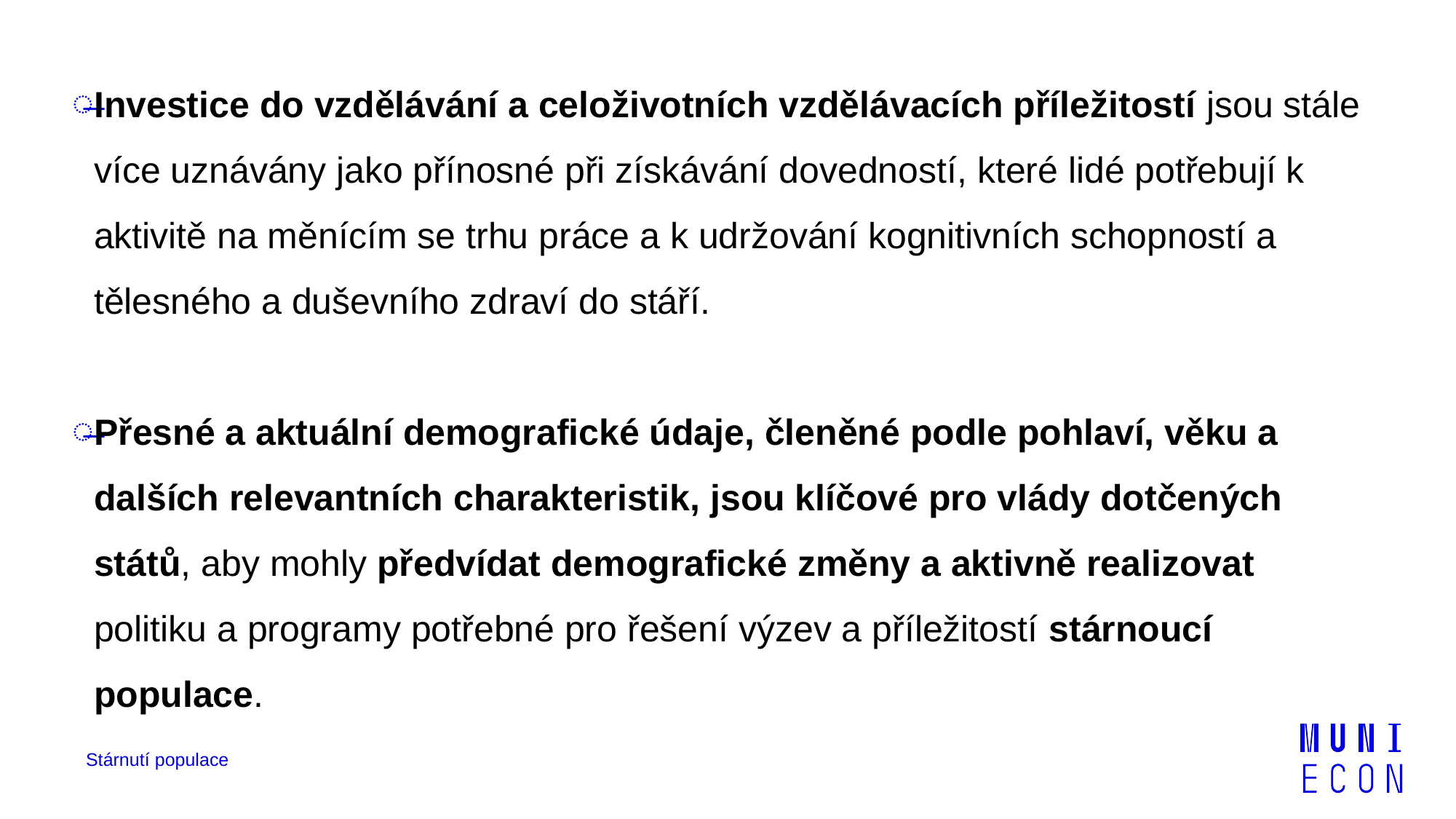

Investice do vzdělávání a celoživotních vzdělávacích příležitostí jsou stále více uznávány jako přínosné při získávání dovedností, které lidé potřebují k aktivitě na měnícím se trhu práce a k udržování kognitivních schopností a tělesného a duševního zdraví do stáří.

Přesné a aktuální demografické údaje, členěné podle pohlaví, věku a dalších relevantních charakteristik, jsou klíčové pro vlády dotčených států, aby mohly předvídat demografické změny a aktivně realizovat politiku a programy potřebné pro řešení výzev a příležitostí stárnoucí populace.
Stárnutí populace